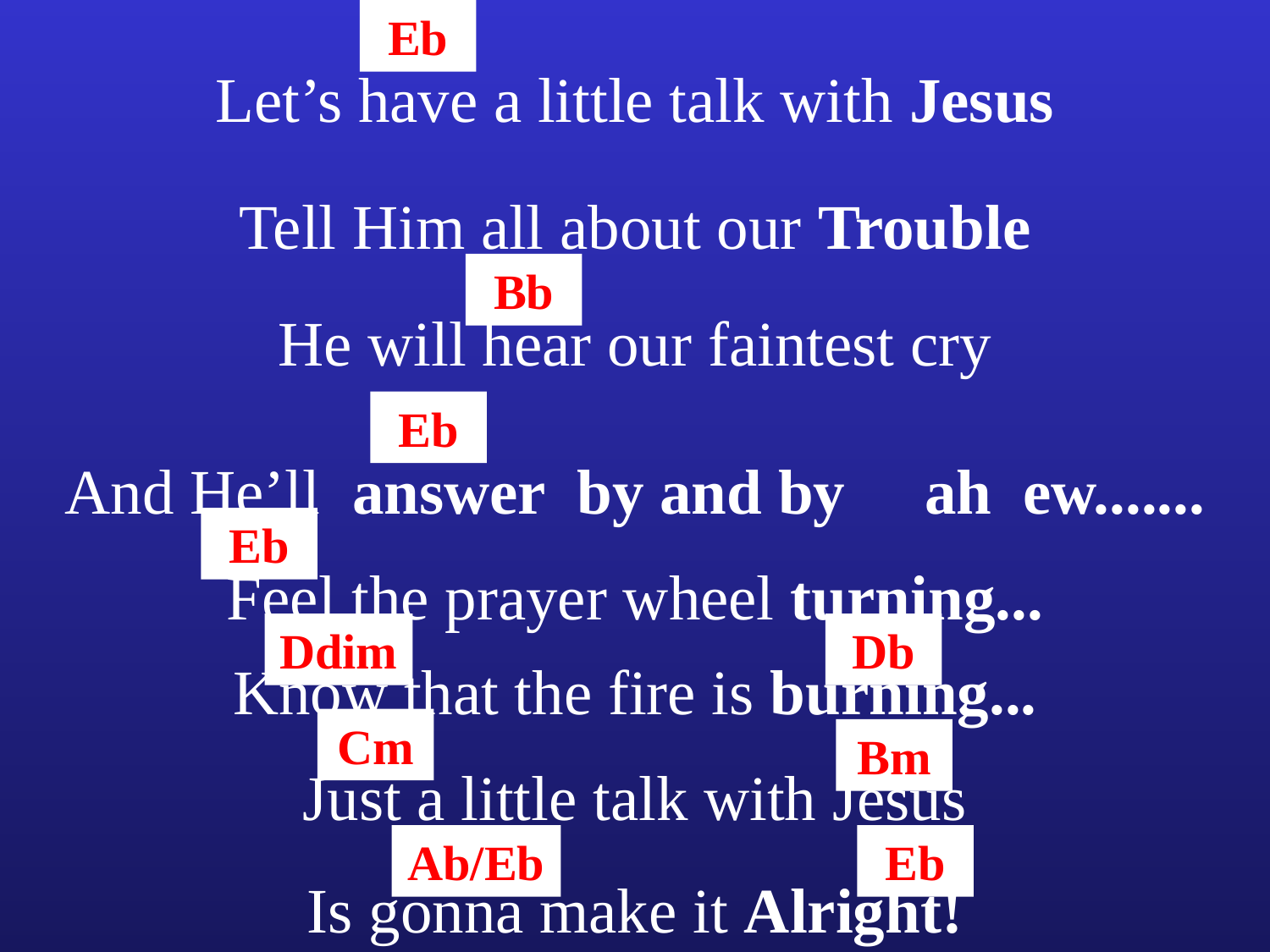

Eb
Let’s have a little talk with Jesus
Tell Him all about our Trouble
Bb
He will hear our faintest cry
Eb
And He’ll  answer  by and by     ah  ew.......
Eb
Feel the prayer wheel turning...
Ddim
Db
Know that the fire is burning...
Cm
Bm
Just a little talk with Jesus
Ab/Eb
Eb
Is gonna make it Alright!